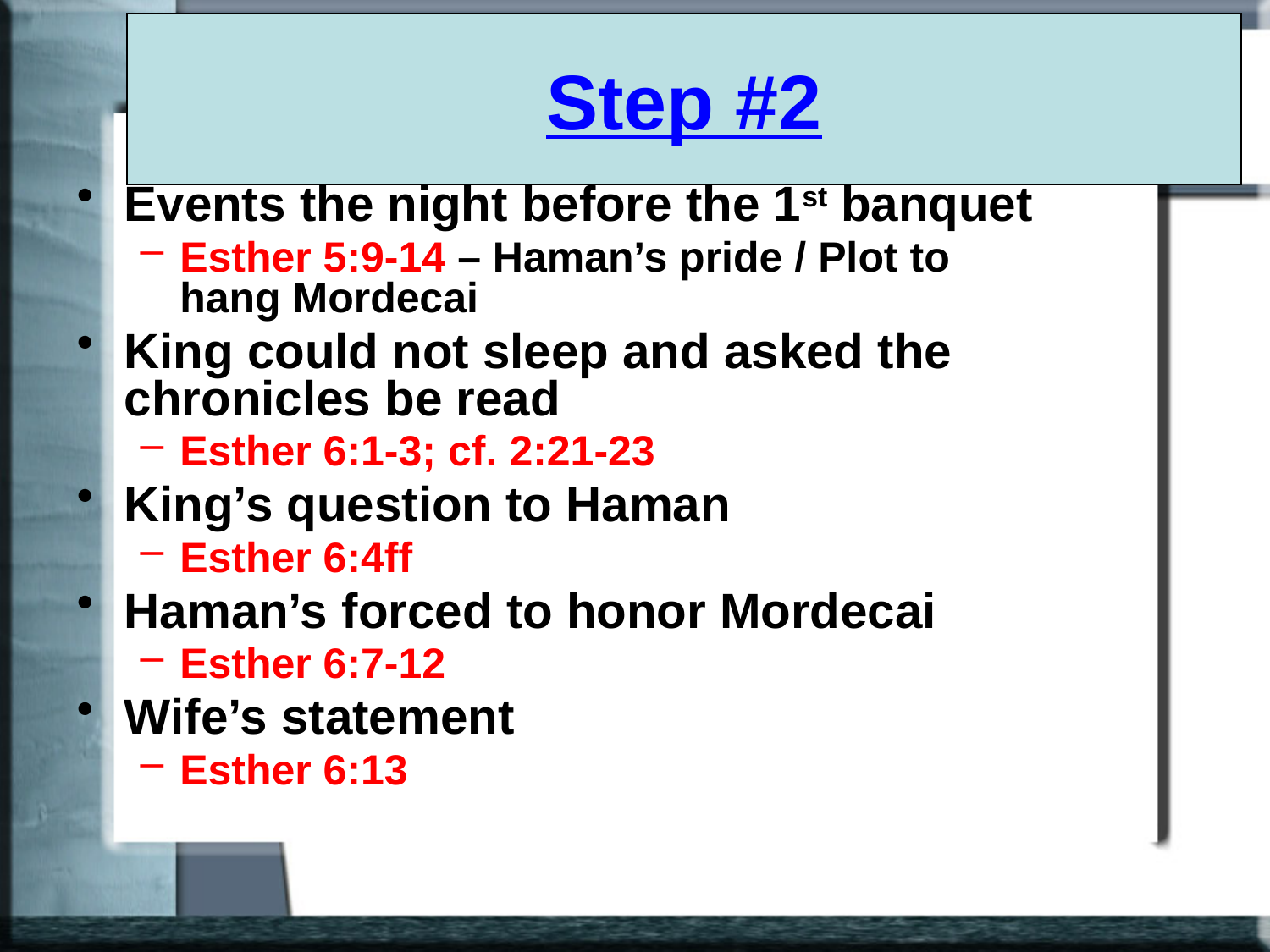

# Step #2
Events the night before the 1st banquet
Esther 5:9-14 – Haman’s pride / Plot to hang Mordecai
King could not sleep and asked the
chronicles be read
Esther 6:1-3; cf. 2:21-23
King’s question to Haman
Esther 6:4ff
Haman’s forced to honor Mordecai
Esther 6:7-12
Wife’s statement
Esther 6:13